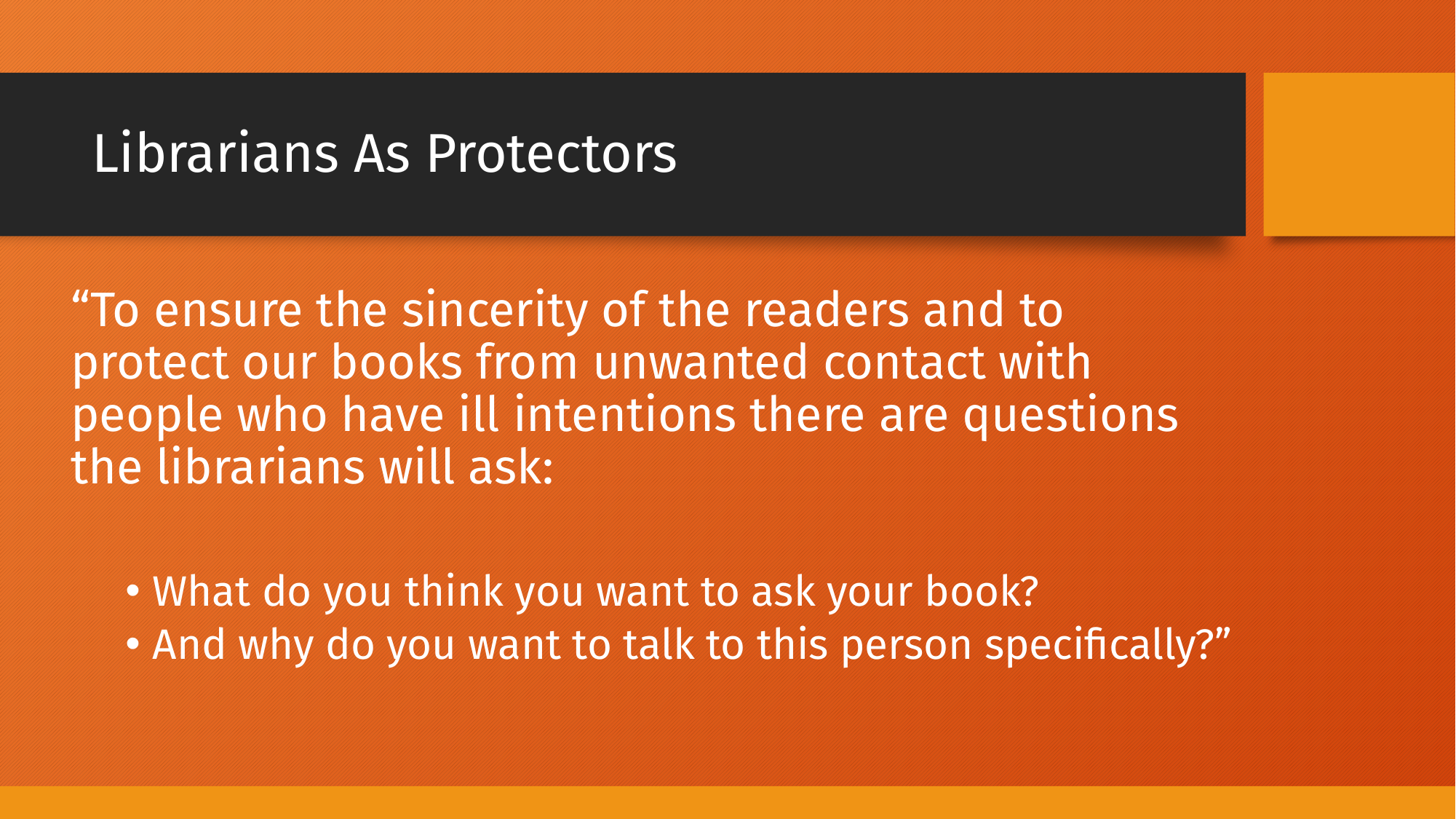

# Librarians As Protectors
“To ensure the sincerity of the readers and to protect our books from unwanted contact with people who have ill intentions there are questions the librarians will ask:

What do you think you want to ask your book?
And why do you want to talk to this person specifically?”